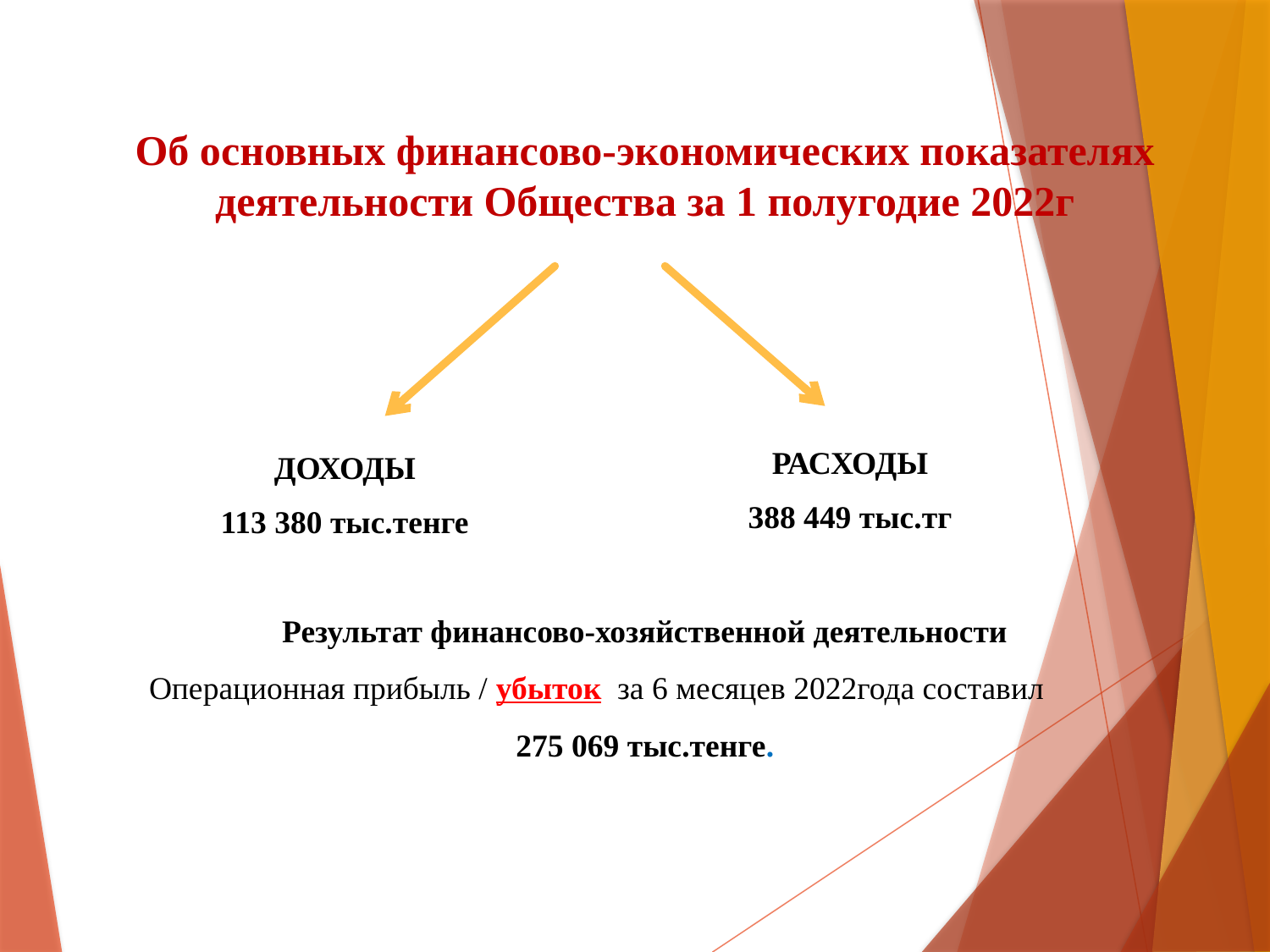

# Об основных финансово-экономических показателях деятельности Общества за 1 полугодие 2022г
РАСХОДЫ
388 449 тыс.тг
ДОХОДЫ
113 380 тыс.тенге
Результат финансово-хозяйственной деятельности
Операционная прибыль / убыток  за 6 месяцев 2022года составил
275 069 тыс.тенге.